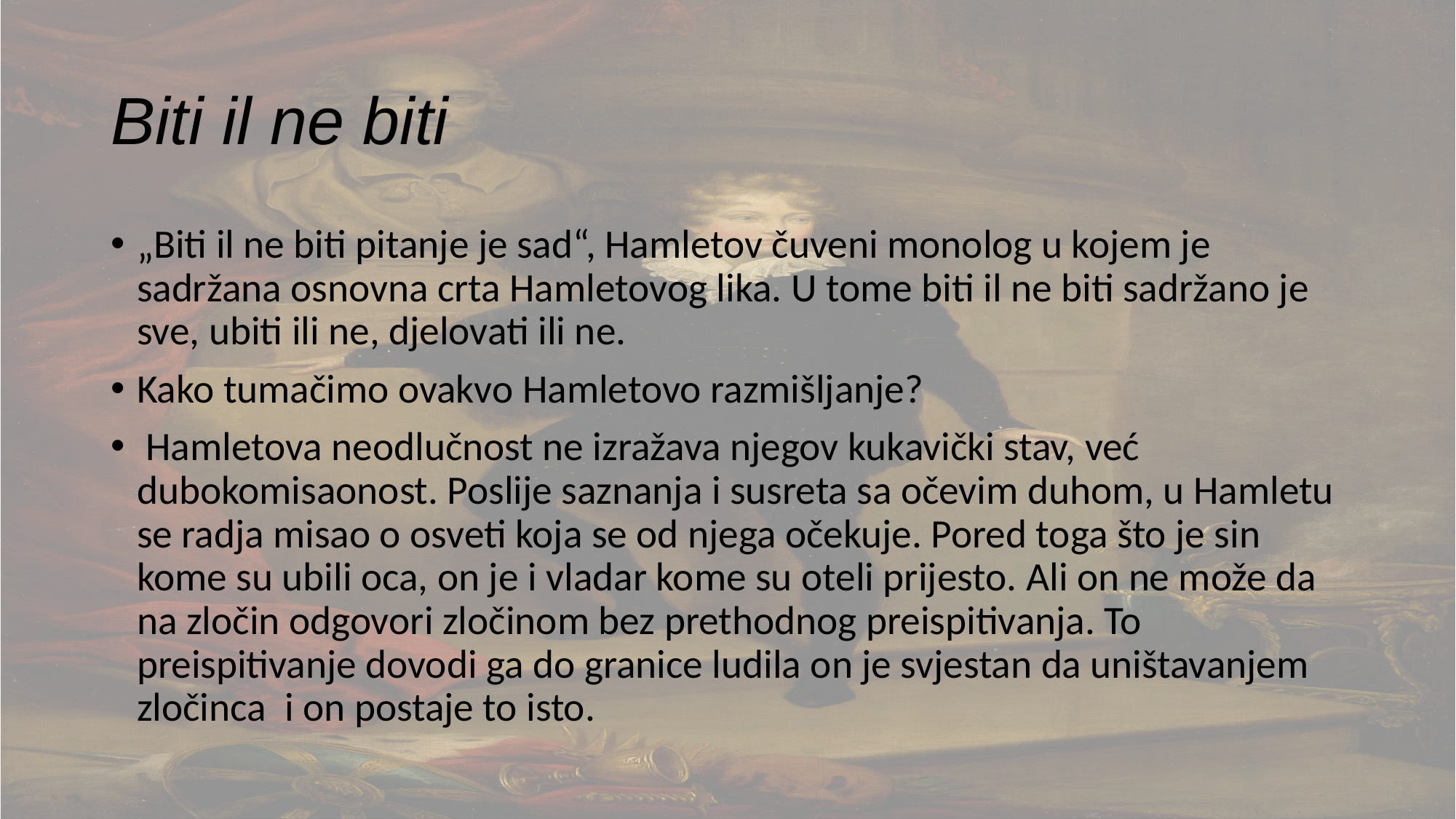

# Biti il ne biti
„Biti il ne biti pitanje je sad“, Hamletov čuveni monolog u kojem je sadržana osnovna crta Hamletovog lika. U tome biti il ne biti sadržano je sve, ubiti ili ne, djelovati ili ne.
Kako tumačimo ovakvo Hamletovo razmišljanje?
 Hamletova neodlučnost ne izražava njegov kukavički stav, već dubokomisaonost. Poslije saznanja i susreta sa očevim duhom, u Hamletu se radja misao o osveti koja se od njega očekuje. Pored toga što je sin kome su ubili oca, on je i vladar kome su oteli prijesto. Ali on ne može da na zločin odgovori zločinom bez prethodnog preispitivanja. To preispitivanje dovodi ga do granice ludila on je svjestan da uništavanjem zločinca  i on postaje to isto.